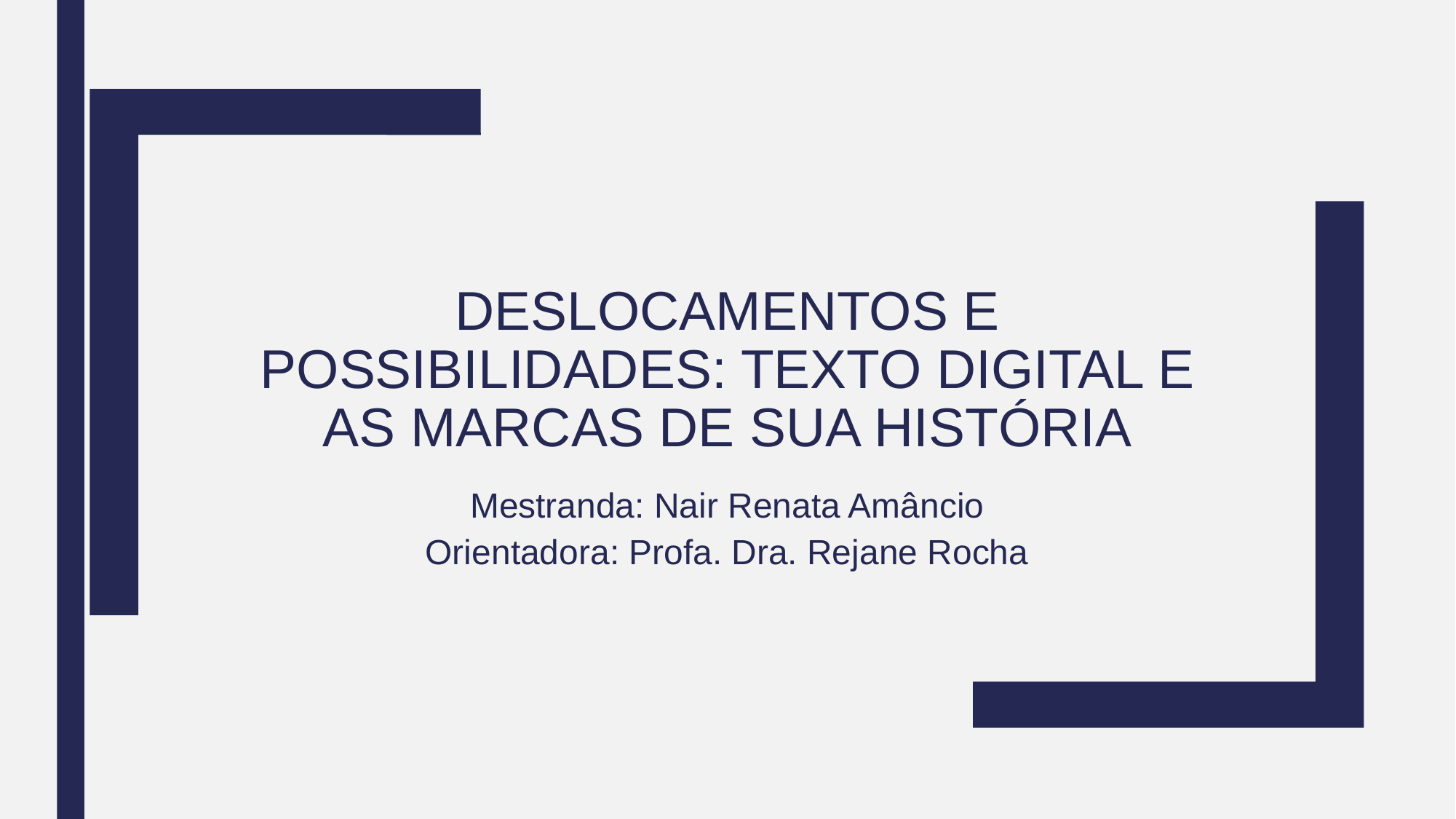

# Deslocamentos e possibilidades: Texto Digital e as marcas de sua história
Mestranda: Nair Renata Amâncio
Orientadora: Profa. Dra. Rejane Rocha